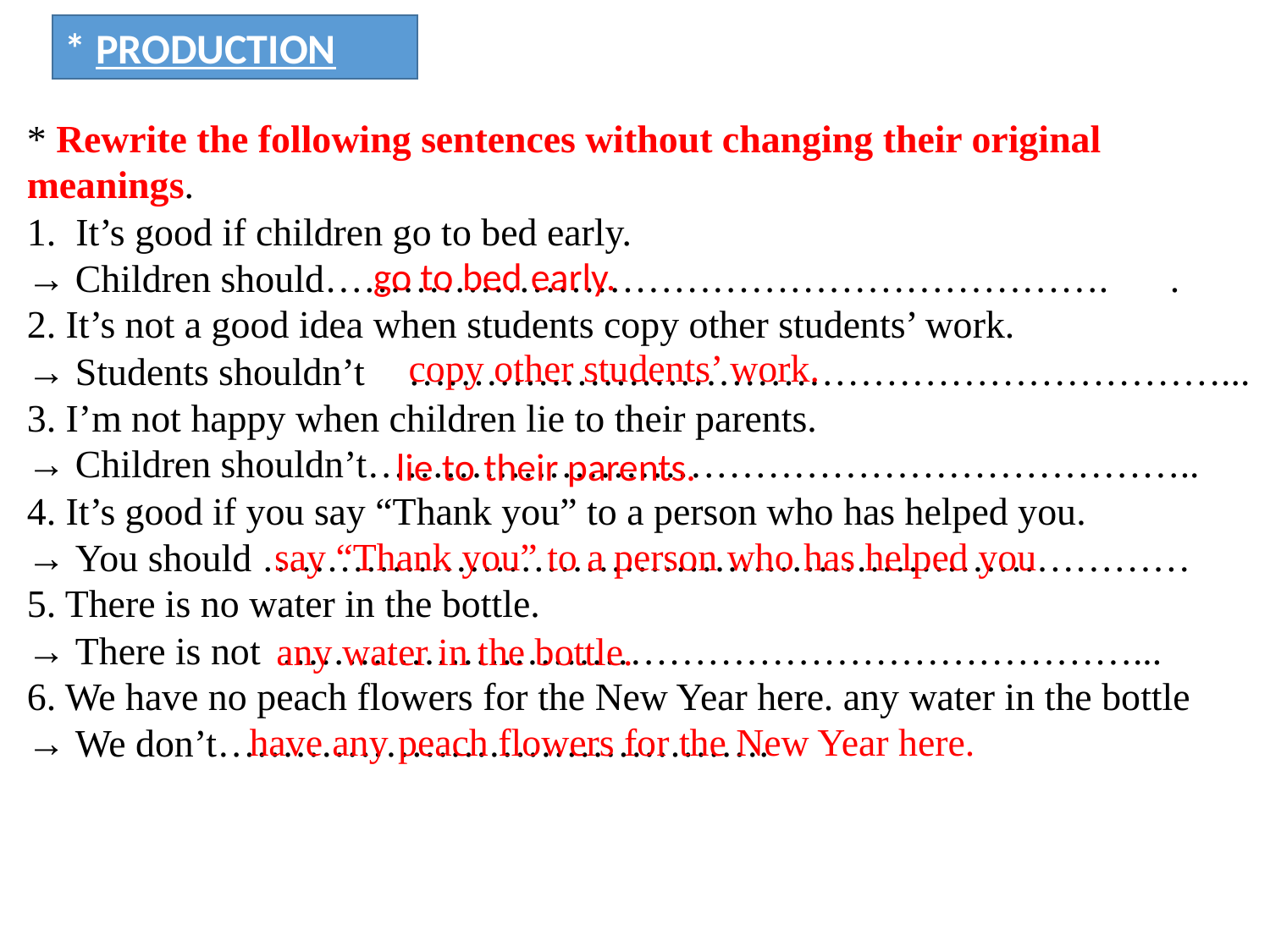

* PRODUCTION

* Rewrite the following sentences without changing their original meanings.
1.  It’s good if children go to bed early.
→ Children should…………………………………………………….	.
2. It’s not a good idea when students copy other students’ work.
→ Students shouldn’t	………………………………………………………...
3. I’m not happy when children lie to their parents.
→ Children shouldn’t………………………………………………………..
4. It’s good if you say “Thank you” to a person who has helped you.
→ You should ………………………………………………………………
5. There is no water in the bottle.
→ There is not	…………………………………………………………...
6. We have no peach flowers for the New Year here. any water in the bottle
→ We don’t…………………………………….
 go to bed early.
 copy other students’ work.
lie to their parents.
say “Thank you” to a person who has helped you
any water in the bottle.
have any peach flowers for the New Year here.